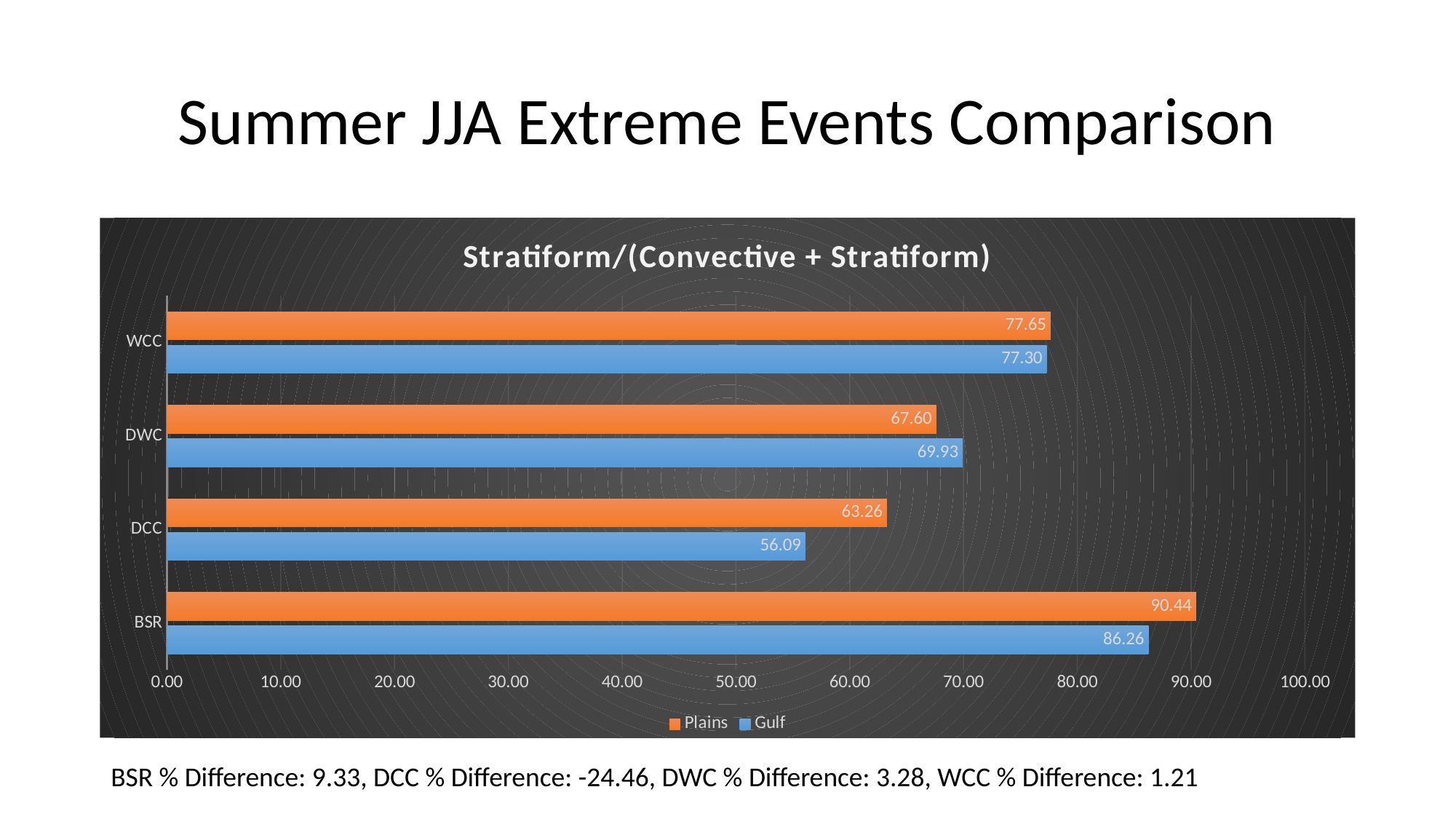

# Summer JJA Extreme Events Comparison

### Chart: Stratiform/(Convective + Stratiform)

| Category | Gulf | Plains |
|---|---|---|
| BSR | 86.25723938223938 | 90.44261741187071 |
| DCC | 56.093535075653364 | 63.26292083582771 |
| DWC | 69.92750604116324 | 67.59777105426689 |
| WCC | 77.30008510289248 | 77.64999391505415 |
BSR % Difference: 9.33, DCC % Difference: -24.46, DWC % Difference: 3.28, WCC % Difference: 1.21